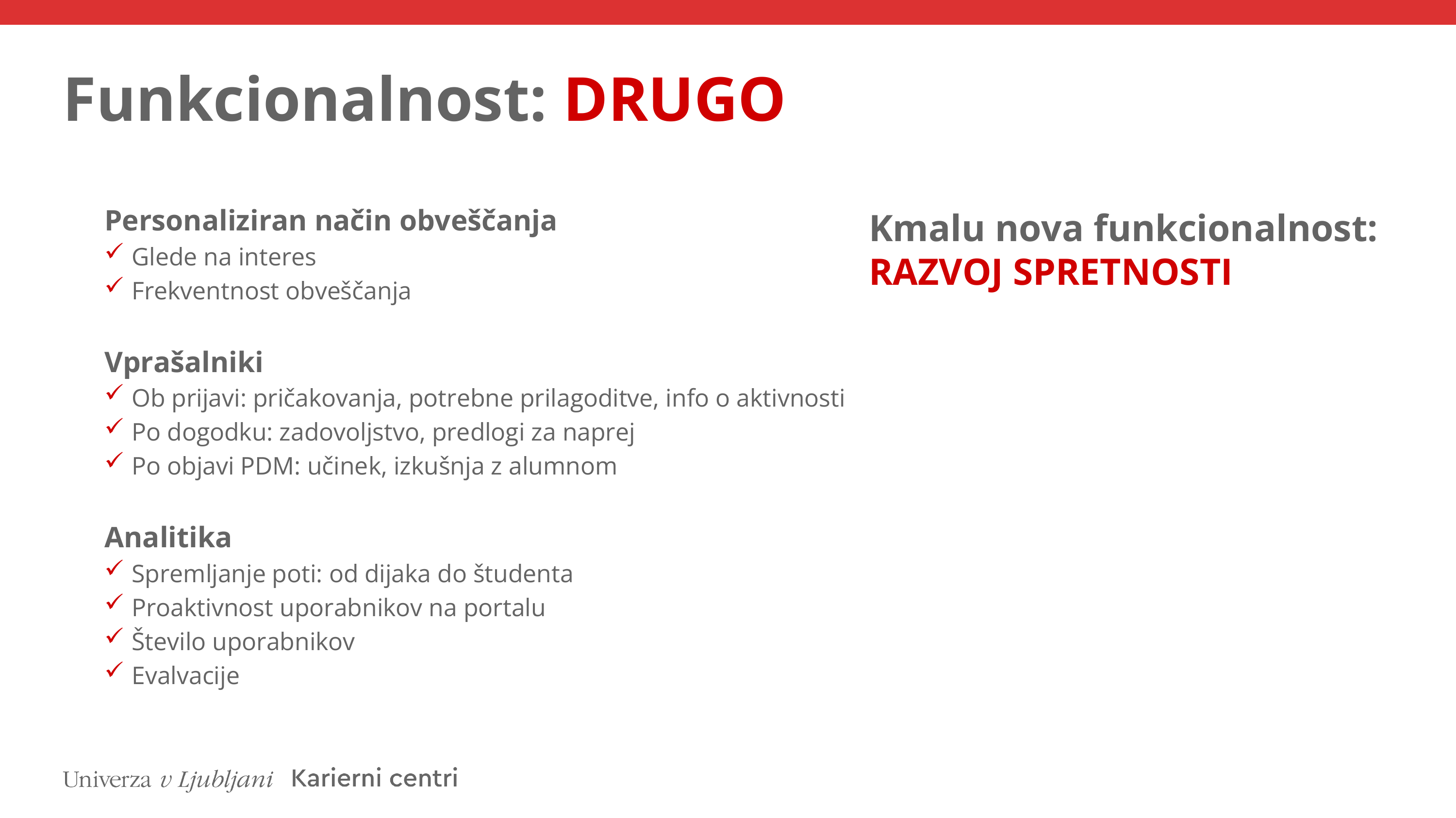

# Funkcionalnost: DRUGO
Personaliziran način obveščanja
Glede na interes
Frekventnost obveščanja

Vprašalniki
Ob prijavi: pričakovanja, potrebne prilagoditve, info o aktivnosti
Po dogodku: zadovoljstvo, predlogi za naprej
Po objavi PDM: učinek, izkušnja z alumnom

Analitika
Spremljanje poti: od dijaka do študenta
Proaktivnost uporabnikov na portalu
Število uporabnikov
Evalvacije

Kmalu nova funkcionalnost: RAZVOJ SPRETNOSTI